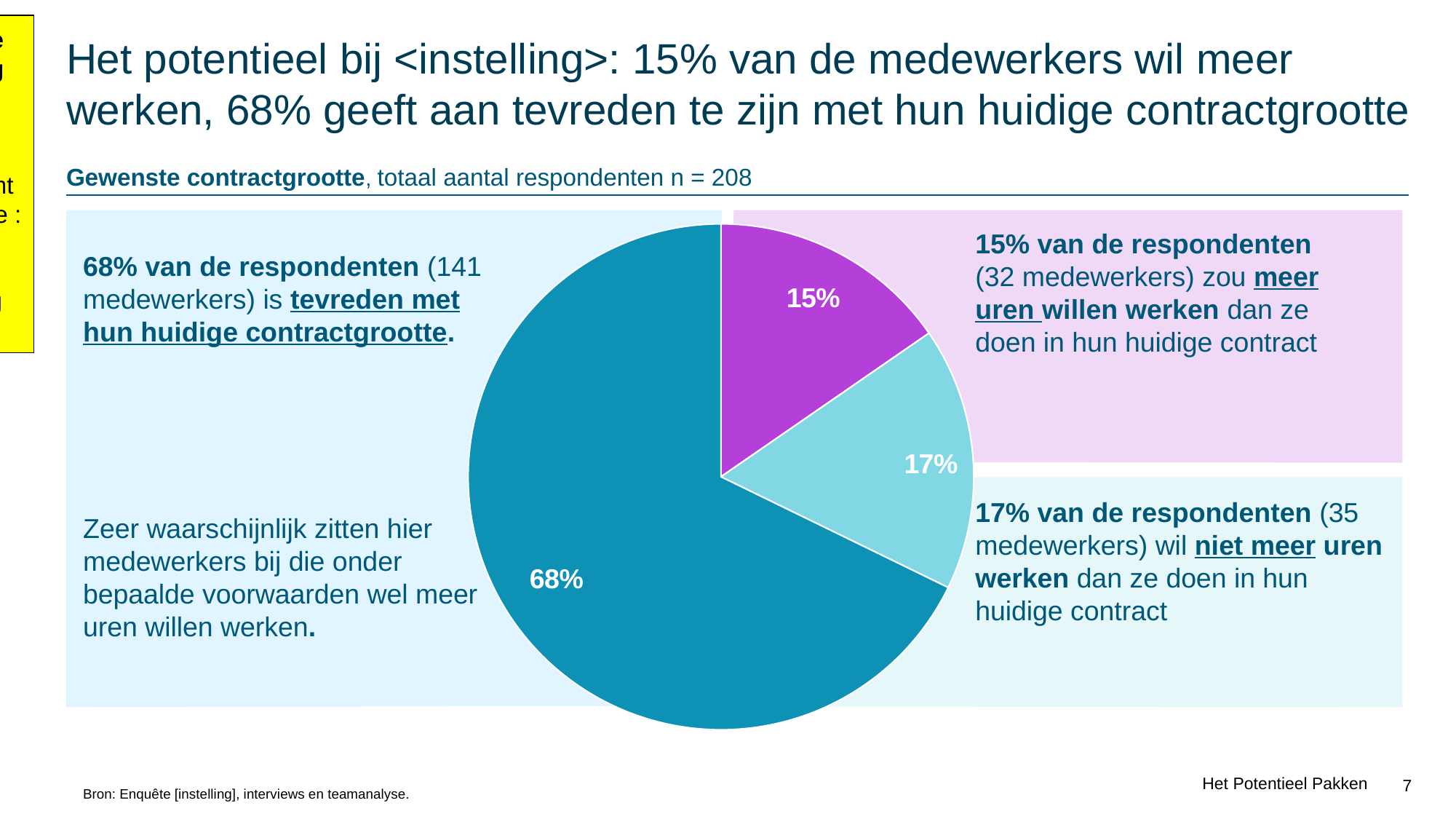

To do om deze slide instelling specifiek te maken:

- Deze slide komt uit de Value Case : laatste versie hierin opnemen  en indien nodig aanpassen
# Het potentieel bij <instelling>: 15% van de medewerkers wil meer werken, 68% geeft aan tevreden te zijn met hun huidige contractgrootte
Gewenste contractgrootte, totaal aantal respondenten n = 208

### Chart

| Category | Gewenste contractgrootte Vierstroom |
|---|---|
| Sowieso meer werk | 32.0 |
| Sowieso niet meer werken | 35.0 |
| Misschien meer werken | 141.0 |

15% van de respondenten (32 medewerkers) zou meer uren willen werken dan ze doen in hun huidige contract
68% van de respondenten (141 medewerkers) is tevreden met hun huidige contractgrootte.

Zeer waarschijnlijk zitten hier medewerkers bij die onder bepaalde voorwaarden wel meer uren willen werken.

17% van de respondenten (35 medewerkers) wil niet meer uren werken dan ze doen in hun huidige contract

Bron: Enquête [instelling], interviews en teamanalyse.